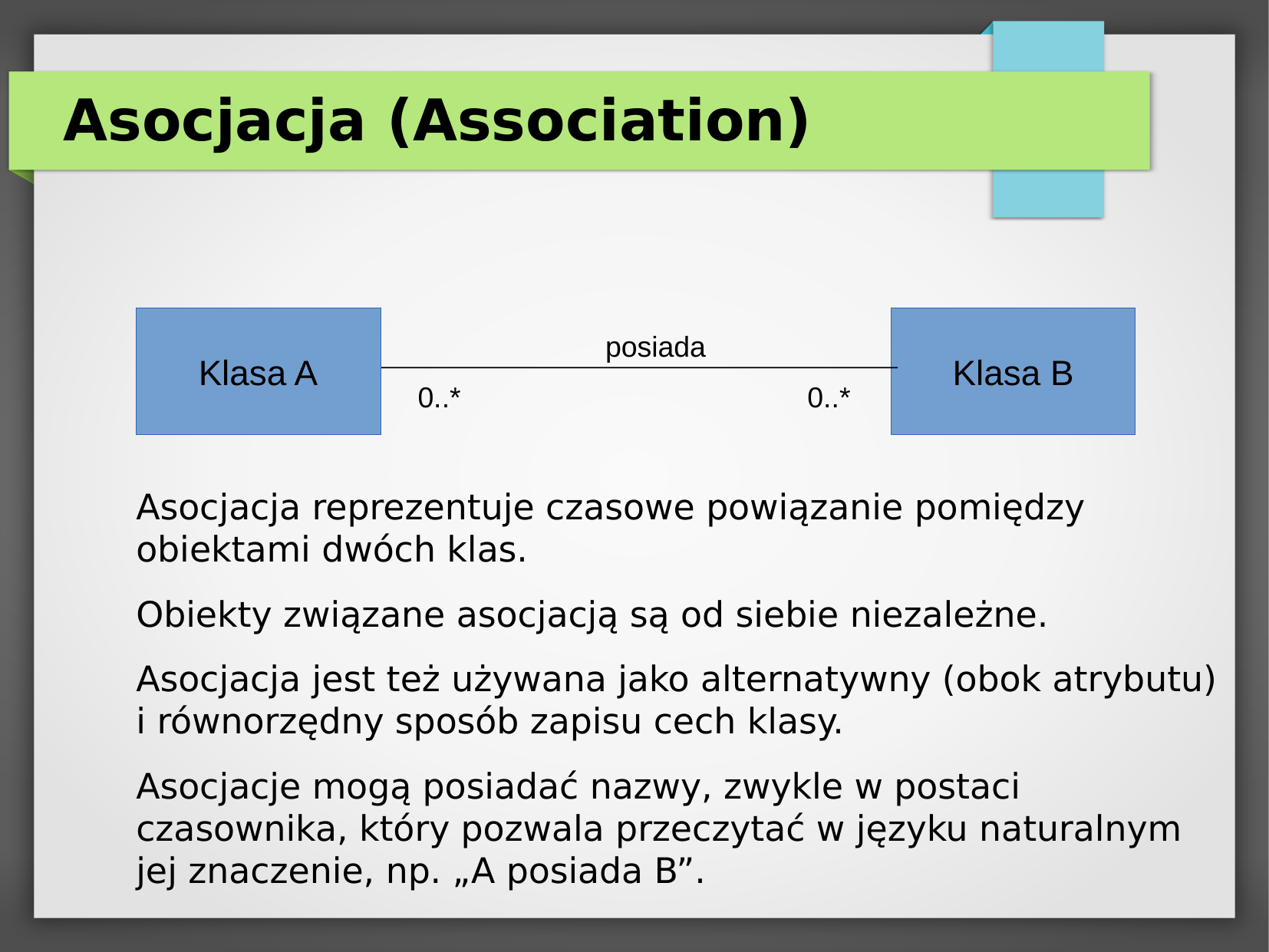

Asocjacja (Association)
Klasa A
Klasa B
posiada

0..*
0..*
Asocjacja reprezentuje czasowe powiązanie pomiędzy obiektami dwóch klas.
Obiekty związane asocjacją są od siebie niezależne.
Asocjacja jest też używana jako alternatywny (obok atrybutu) i równorzędny sposób zapisu cech klasy.
Asocjacje mogą posiadać nazwy, zwykle w postaci czasownika, który pozwala przeczytać w języku naturalnym jej znaczenie, np. „A posiada B”.